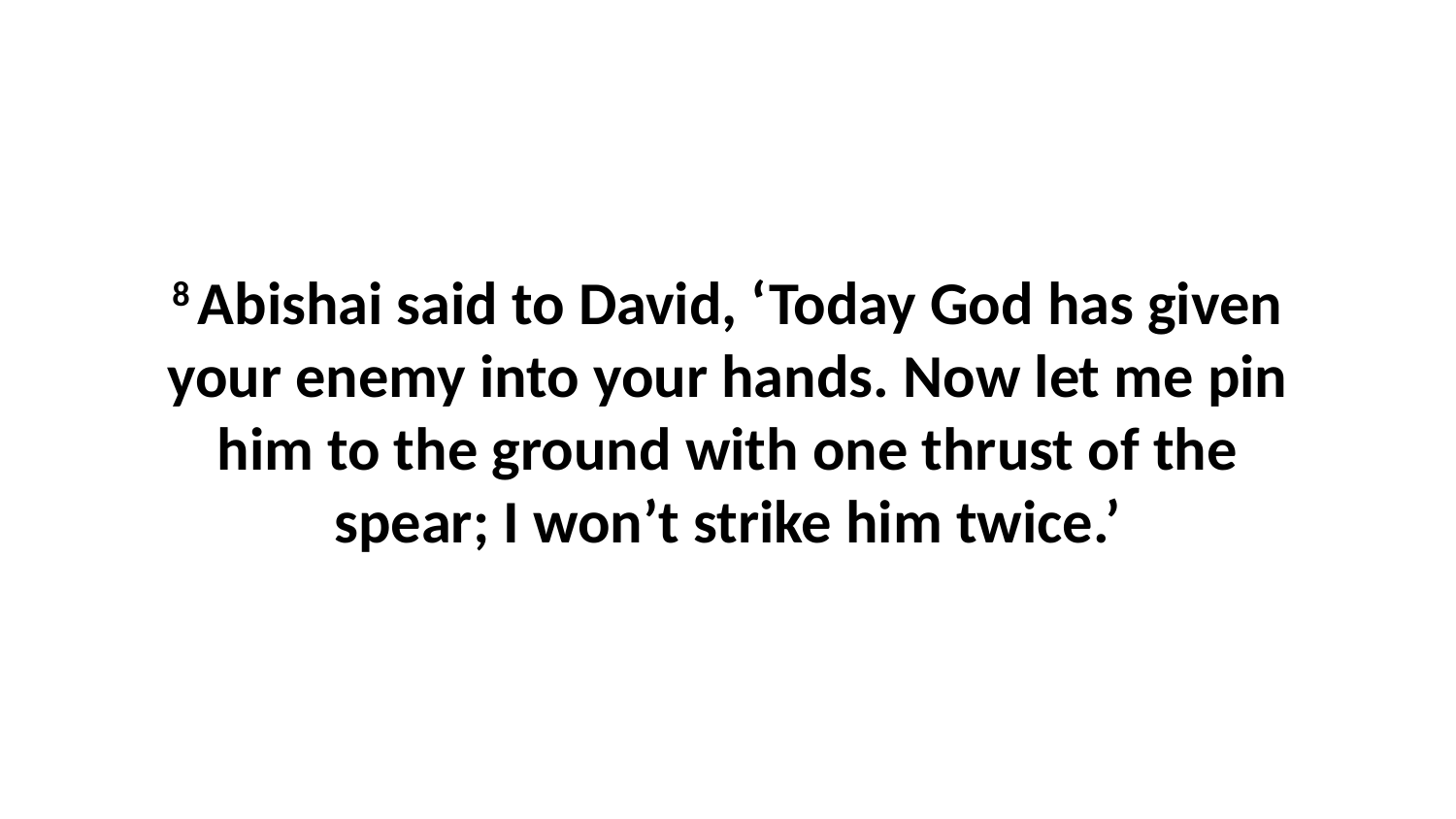

8 Abishai said to David, ‘Today God has given your enemy into your hands. Now let me pin him to the ground with one thrust of the spear; I won’t strike him twice.’